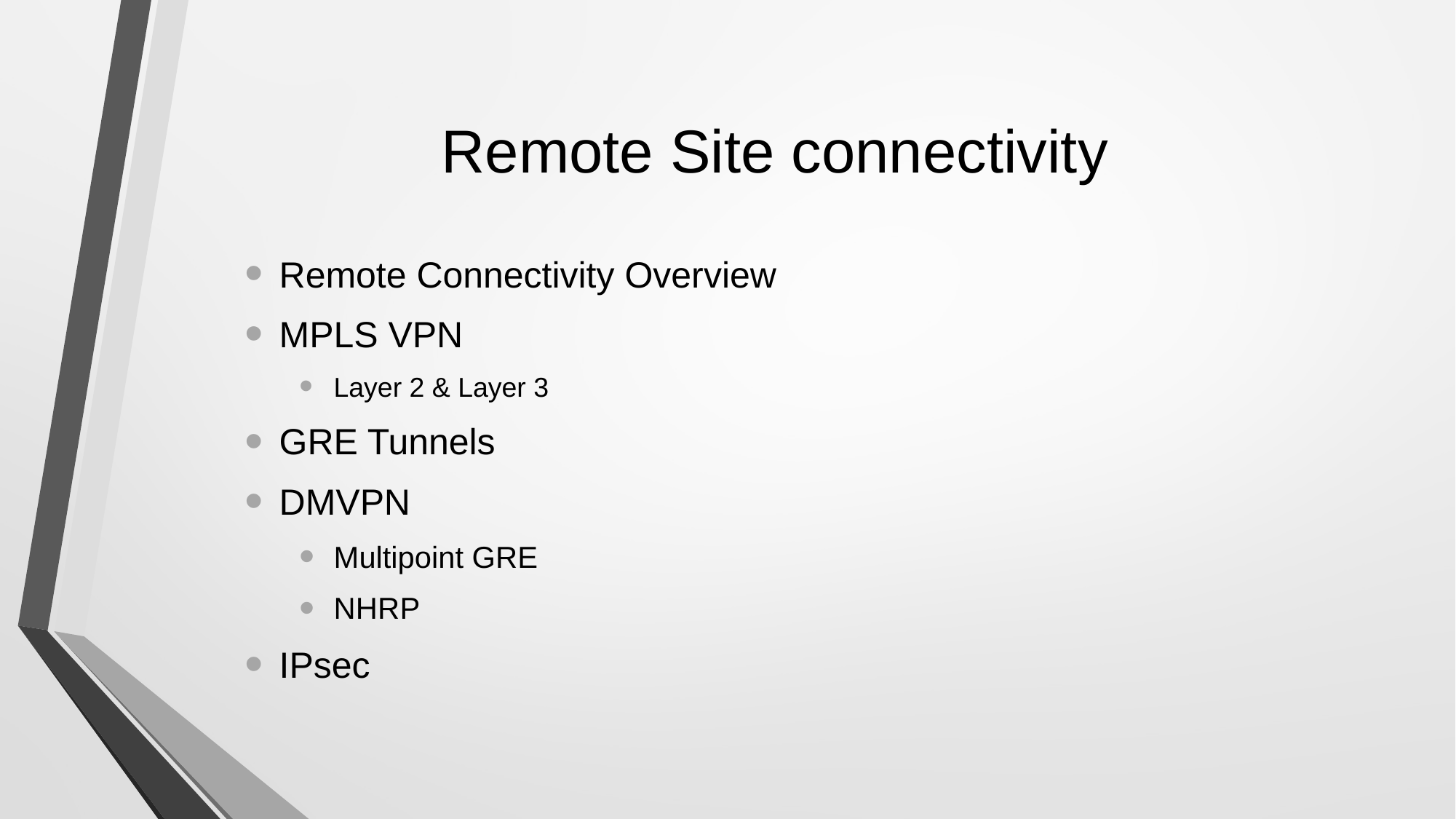

# Remote Site connectivity
Remote Connectivity Overview
MPLS VPN
Layer 2 & Layer 3
GRE Tunnels
DMVPN
Multipoint GRE
NHRP
IPsec